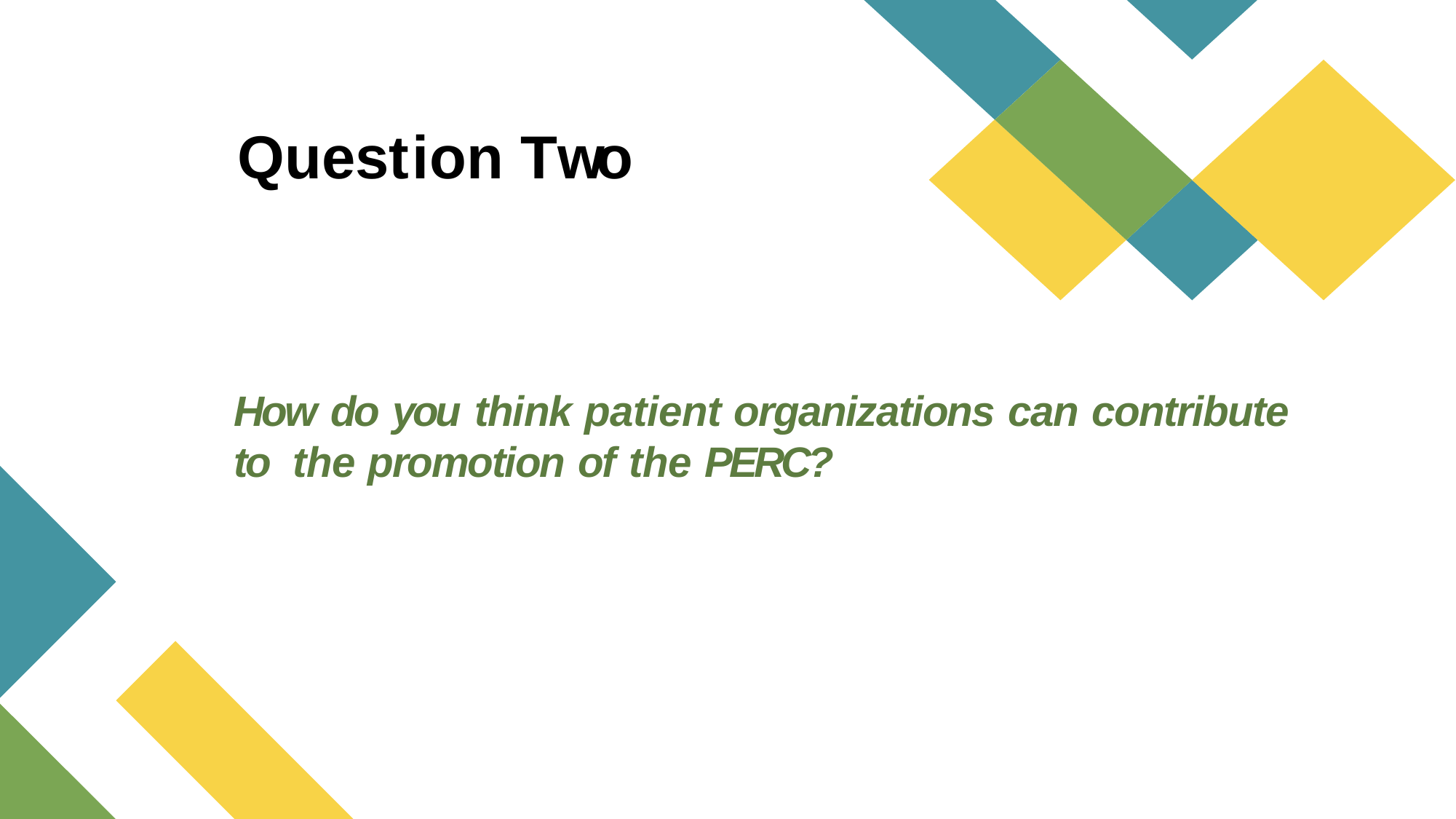

Question Two
How do you think patient organizations can contribute to  the promotion of the PERC?